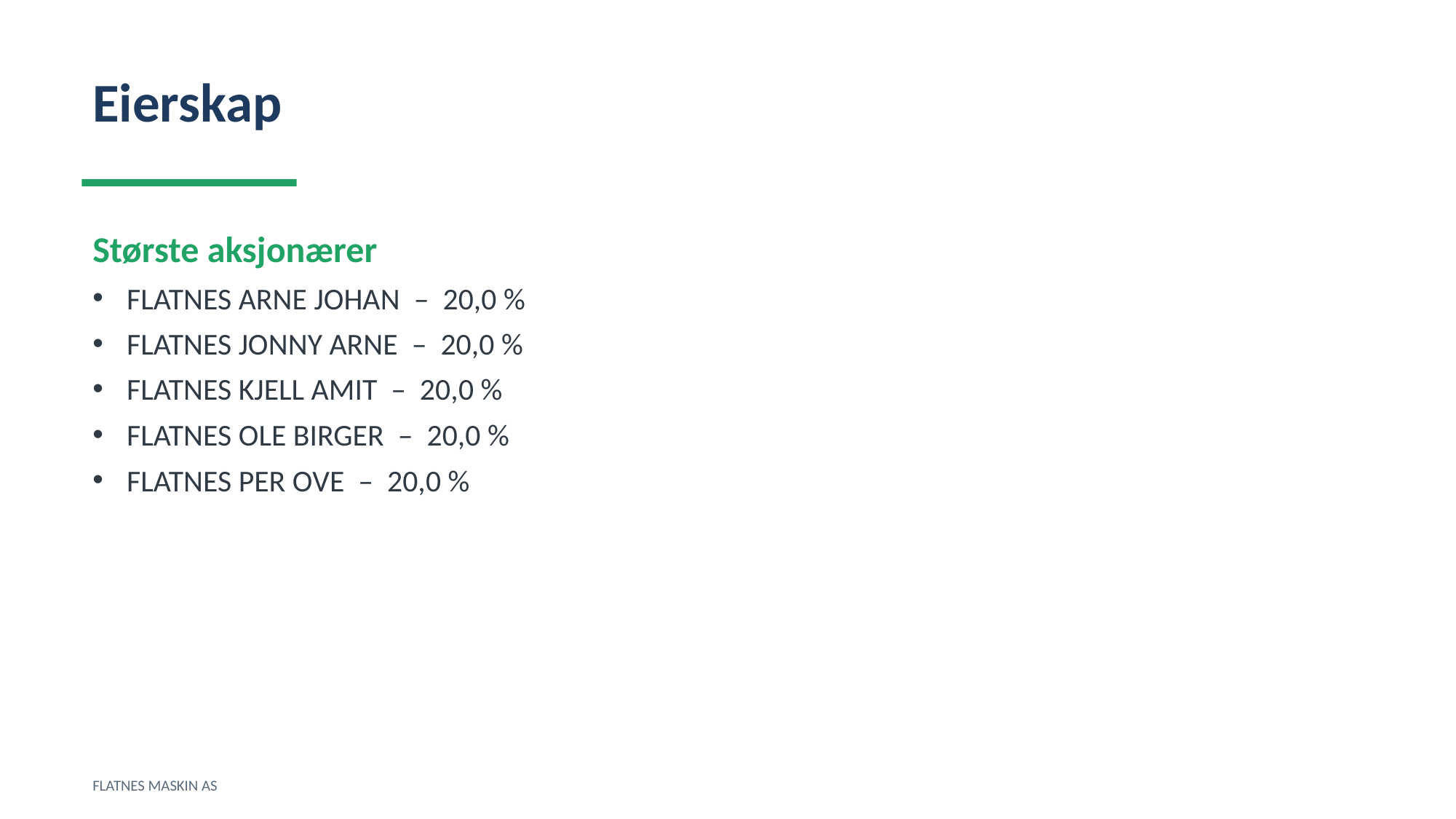

Eierskap

Største aksjonærer
FLATNES ARNE JOHAN  –  20,0 %
FLATNES JONNY ARNE  –  20,0 %
FLATNES KJELL AMIT  –  20,0 %
FLATNES OLE BIRGER  –  20,0 %
FLATNES PER OVE  –  20,0 %
FLATNES MASKIN AS